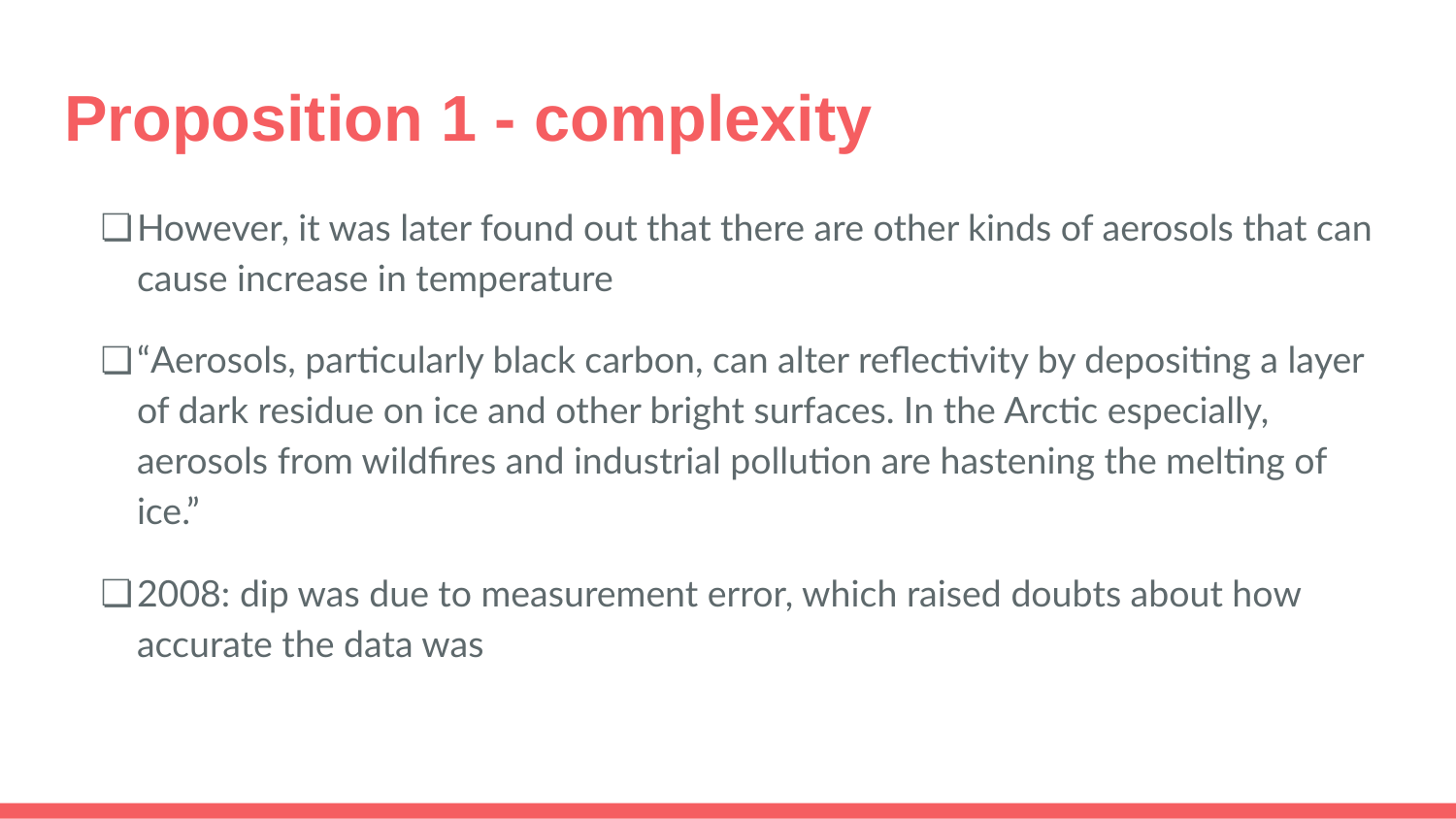

# Proposition 1 - complexity
However, it was later found out that there are other kinds of aerosols that can cause increase in temperature
“Aerosols, particularly black carbon, can alter reflectivity by depositing a layer of dark residue on ice and other bright surfaces. In the Arctic especially, aerosols from wildfires and industrial pollution are hastening the melting of ice.”
2008: dip was due to measurement error, which raised doubts about how accurate the data was